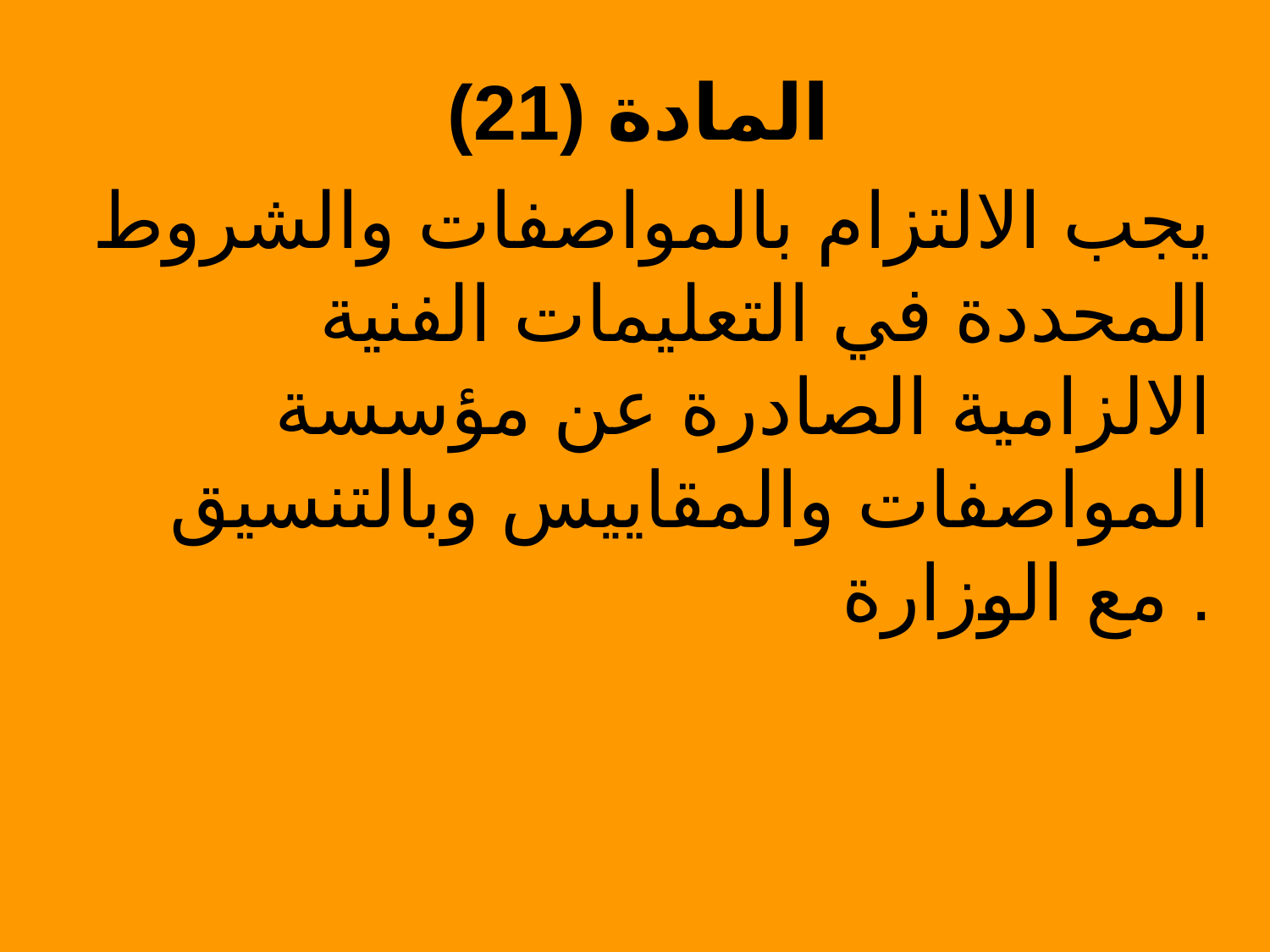

المادة (21)
 يجب الالتزام بالمواصفات والشروط المحددة في التعليمات الفنية الالزامية الصادرة عن مؤسسة المواصفات والمقاييس وبالتنسيق مع الوزارة .